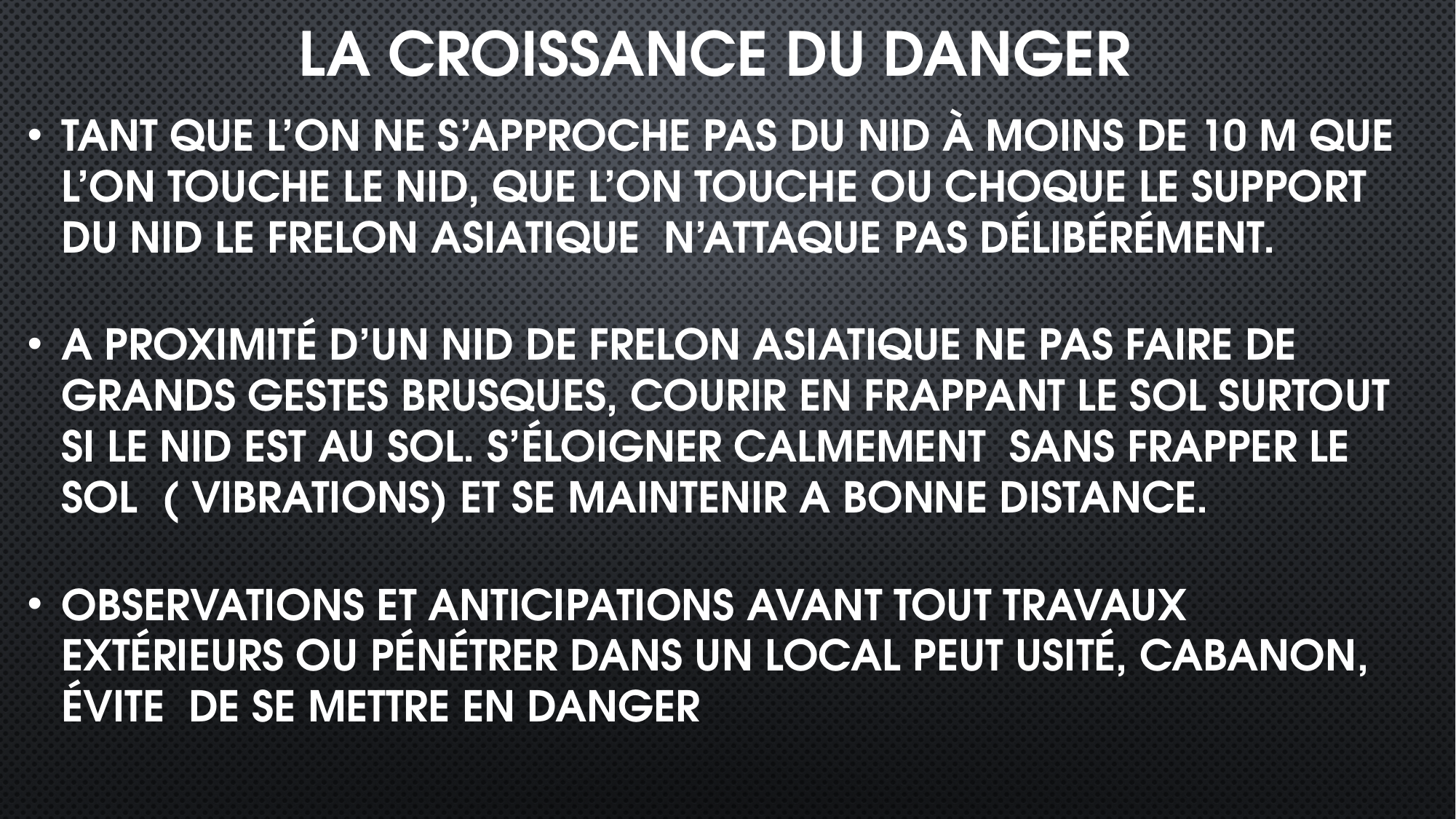

# LA CROISSANCE DU DANGER
Tant que l’on ne s’approche pas du nid à moins de 10 m que l’on touche le nid, que l’on touche ou choque le support du nid le frelon asiatique  n’attaque pas délibérément.

A proximité d’un nid de frelon asiatique ne pas faire de grands gestes brusques, courir en frappant le sol surtout si le nid est au sol. S’éloigner calmement  sans frapper le sol  ( Vibrations) et se maintenir a bonne distance.

Observations et anticipations avant tout travaux extérieurs ou pénétrer dans un local peut usité, cabanon, évite  de se mettre en danger